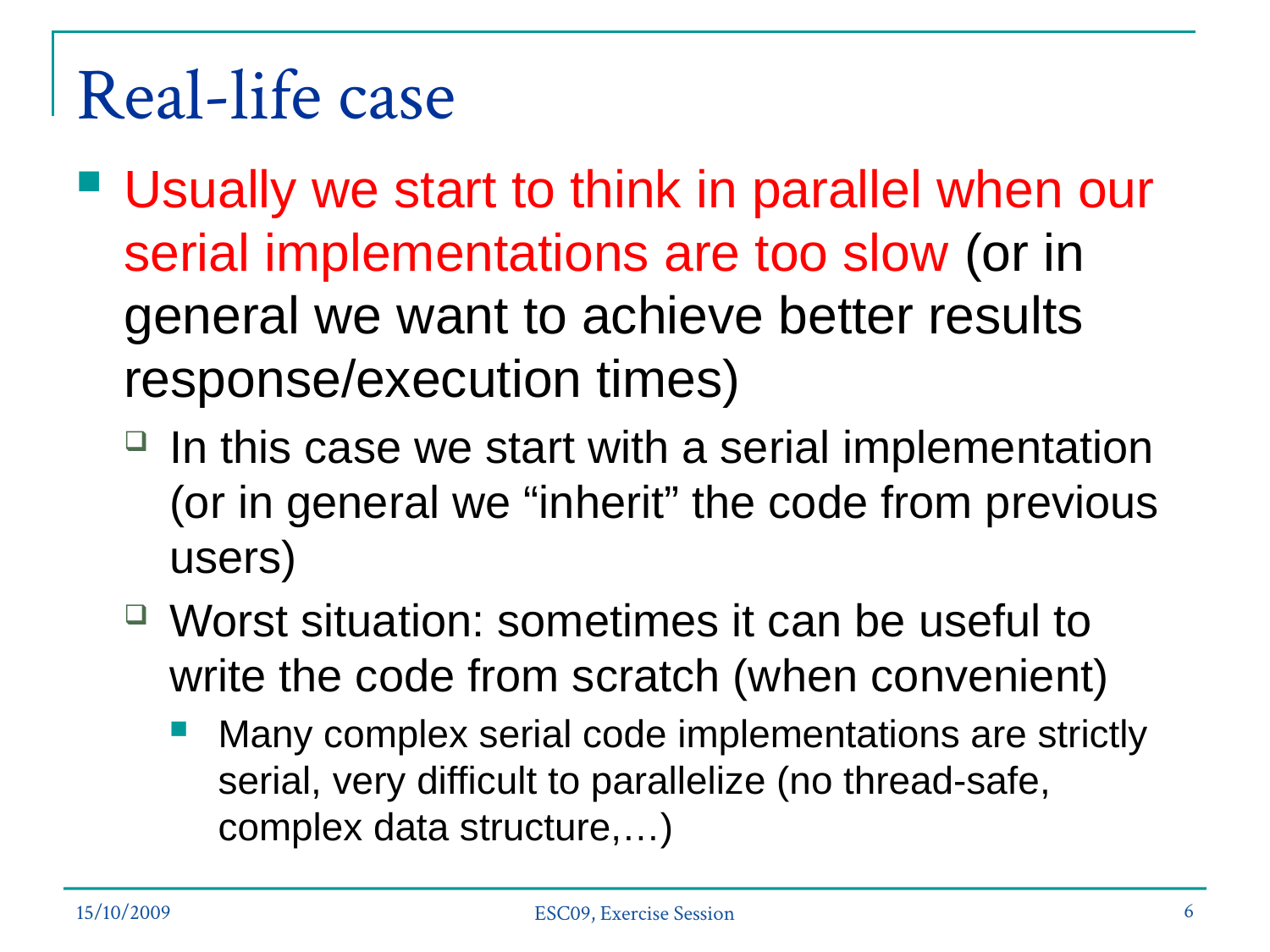

# Real-life case
Usually we start to think in parallel when our serial implementations are too slow (or in general we want to achieve better results response/execution times)
In this case we start with a serial implementation (or in general we “inherit” the code from previous users)
Worst situation: sometimes it can be useful to write the code from scratch (when convenient)
Many complex serial code implementations are strictly serial, very difficult to parallelize (no thread-safe, complex data structure,…)
15/10/2009
6
ESC09, Exercise Session